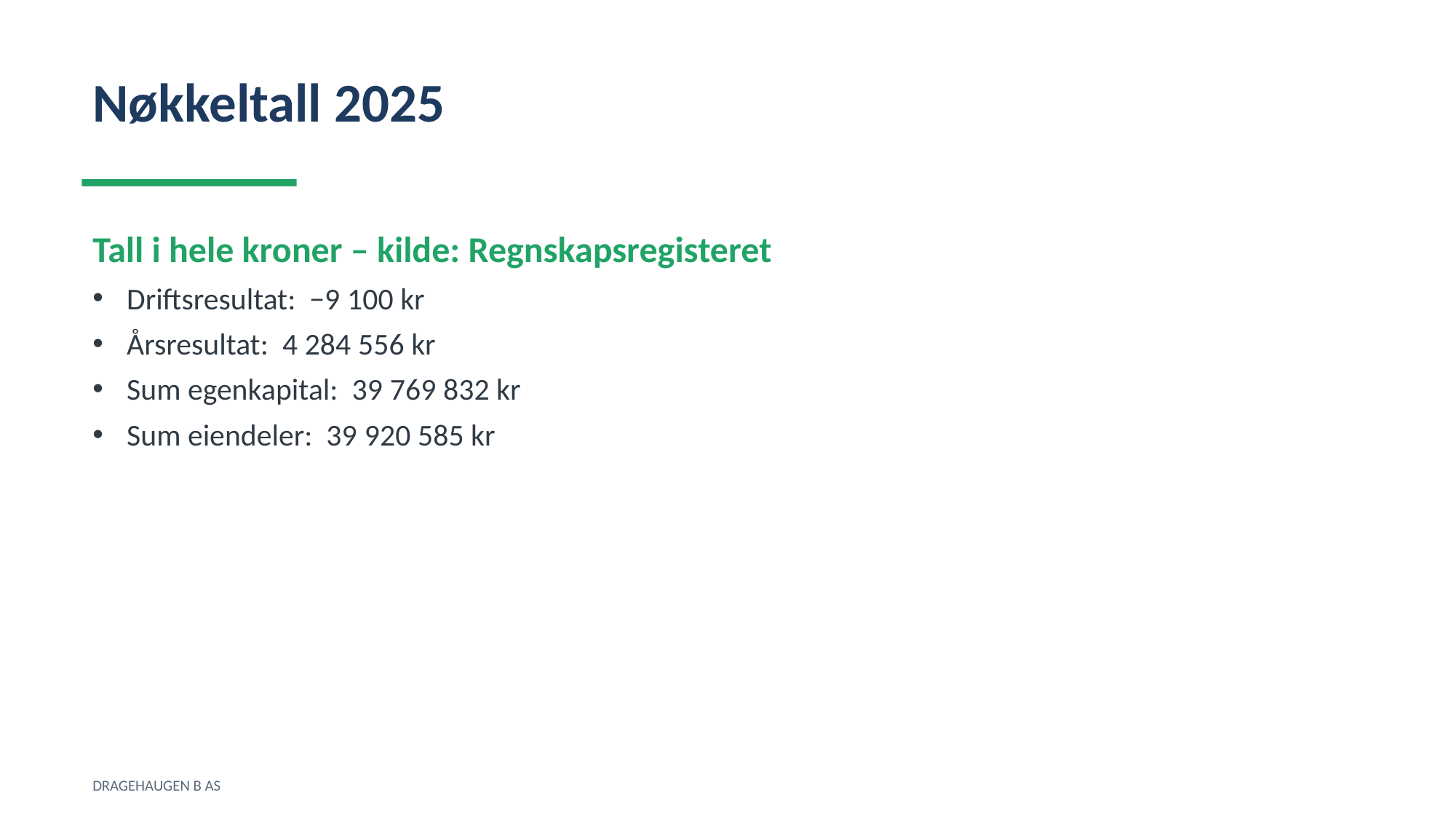

Nøkkeltall 2025

Tall i hele kroner – kilde: Regnskapsregisteret
Driftsresultat:  −9 100 kr
Årsresultat:  4 284 556 kr
Sum egenkapital:  39 769 832 kr
Sum eiendeler:  39 920 585 kr
DRAGEHAUGEN B AS